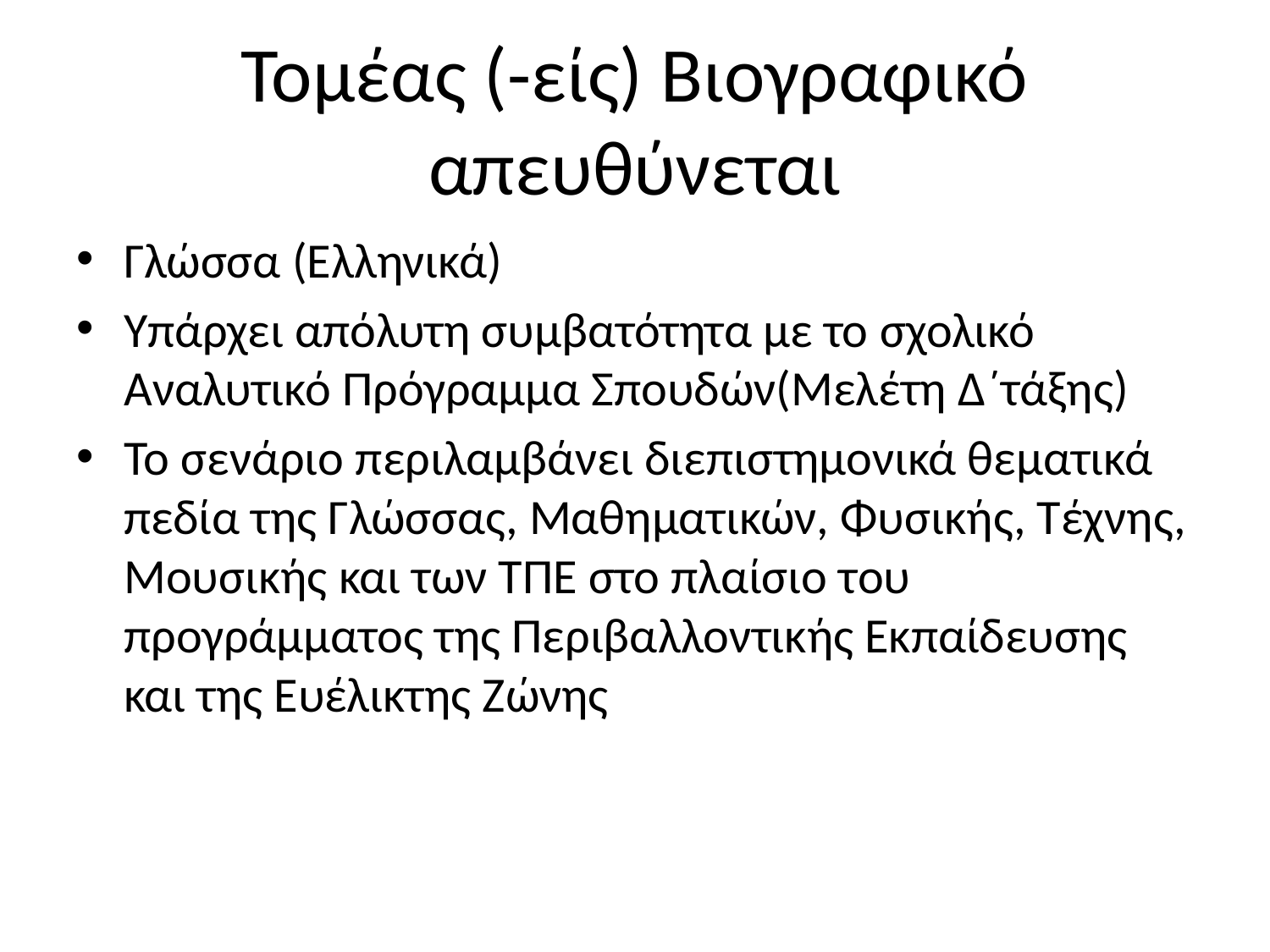

# Τομέας (-είς) Βιογραφικό απευθύνεται
Γλώσσα (Ελληνικά)
Υπάρχει απόλυτη συμβατότητα με το σχολικό Αναλυτικό Πρόγραμμα Σπουδών(Μελέτη Δ΄τάξης)
Το σενάριο περιλαμβάνει διεπιστημονικά θεματικά πεδία της Γλώσσας, Μαθηματικών, Φυσικής, Τέχνης, Μουσικής και των ΤΠΕ στο πλαίσιο του προγράμματος της Περιβαλλοντικής Εκπαίδευσης και της Ευέλικτης Ζώνης